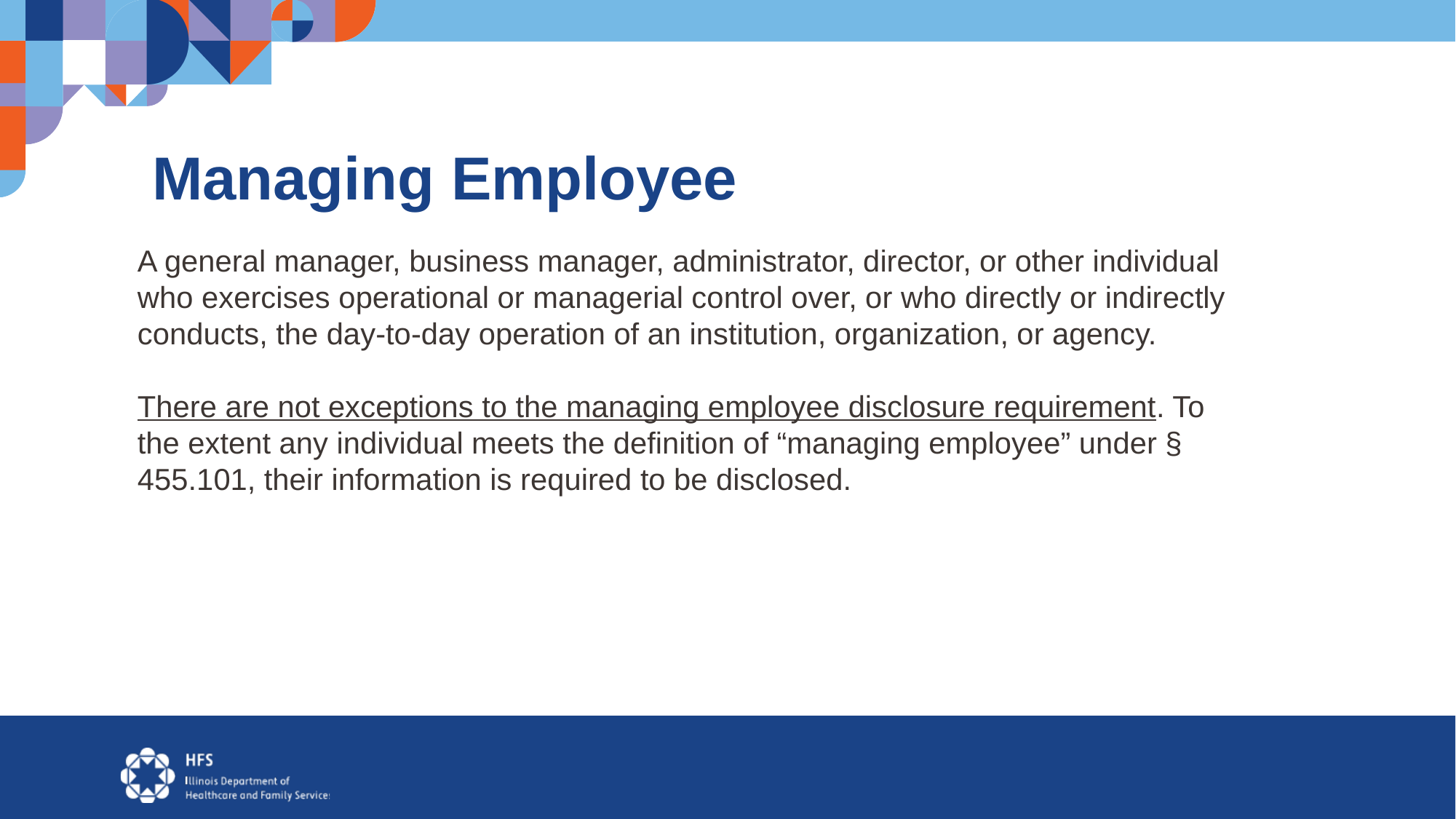

# Managing Employee
A general manager, business manager, administrator, director, or other individual who exercises operational or managerial control over, or who directly or indirectly conducts, the day-to-day operation of an institution, organization, or agency.

There are not exceptions to the managing employee disclosure requirement. To the extent any individual meets the definition of “managing employee” under § 455.101, their information is required to be disclosed.